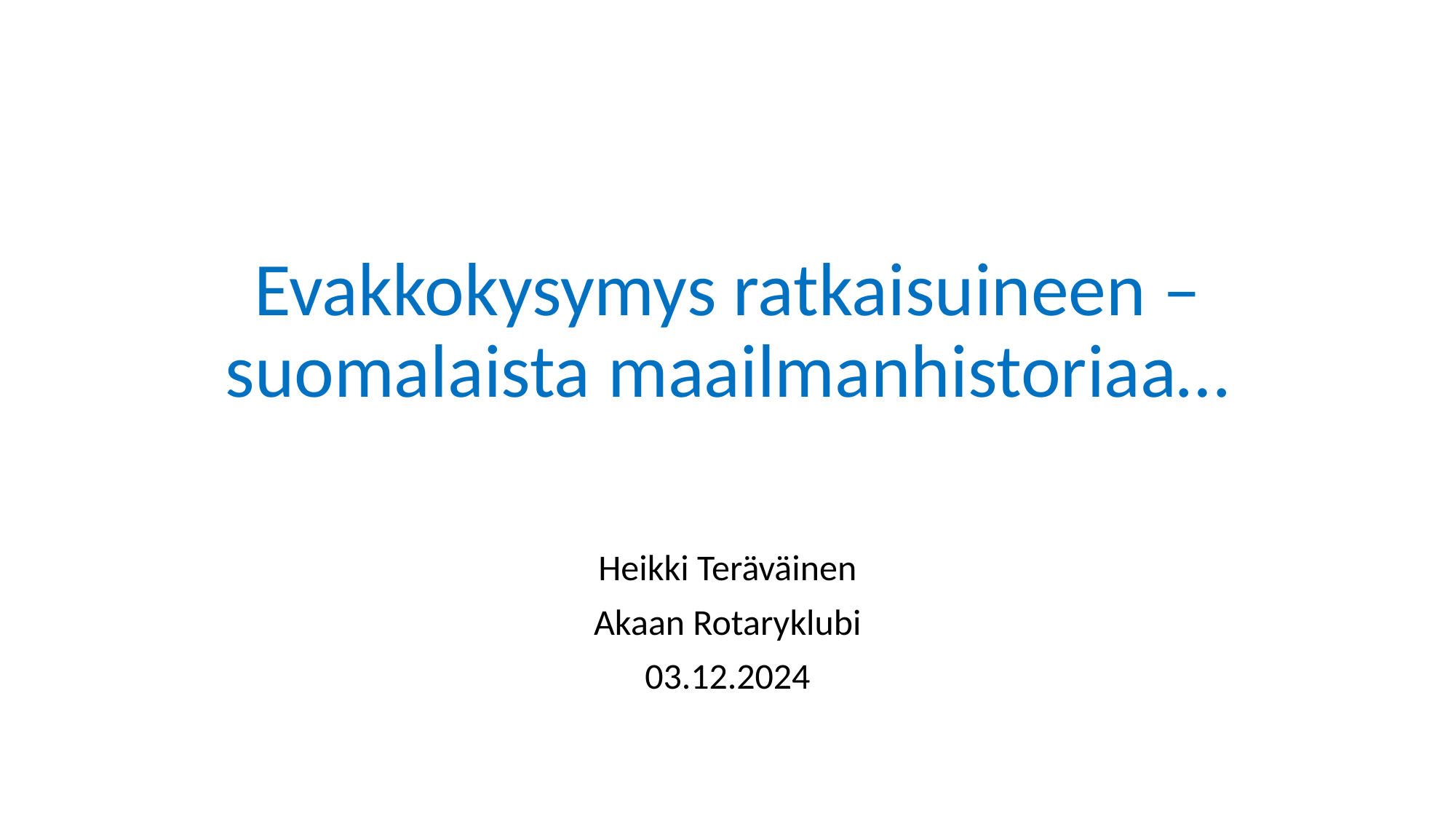

# Evakkokysymys ratkaisuineen – suomalaista maailmanhistoriaa…

Heikki Teräväinen
Akaan Rotaryklubi
03.12.2024